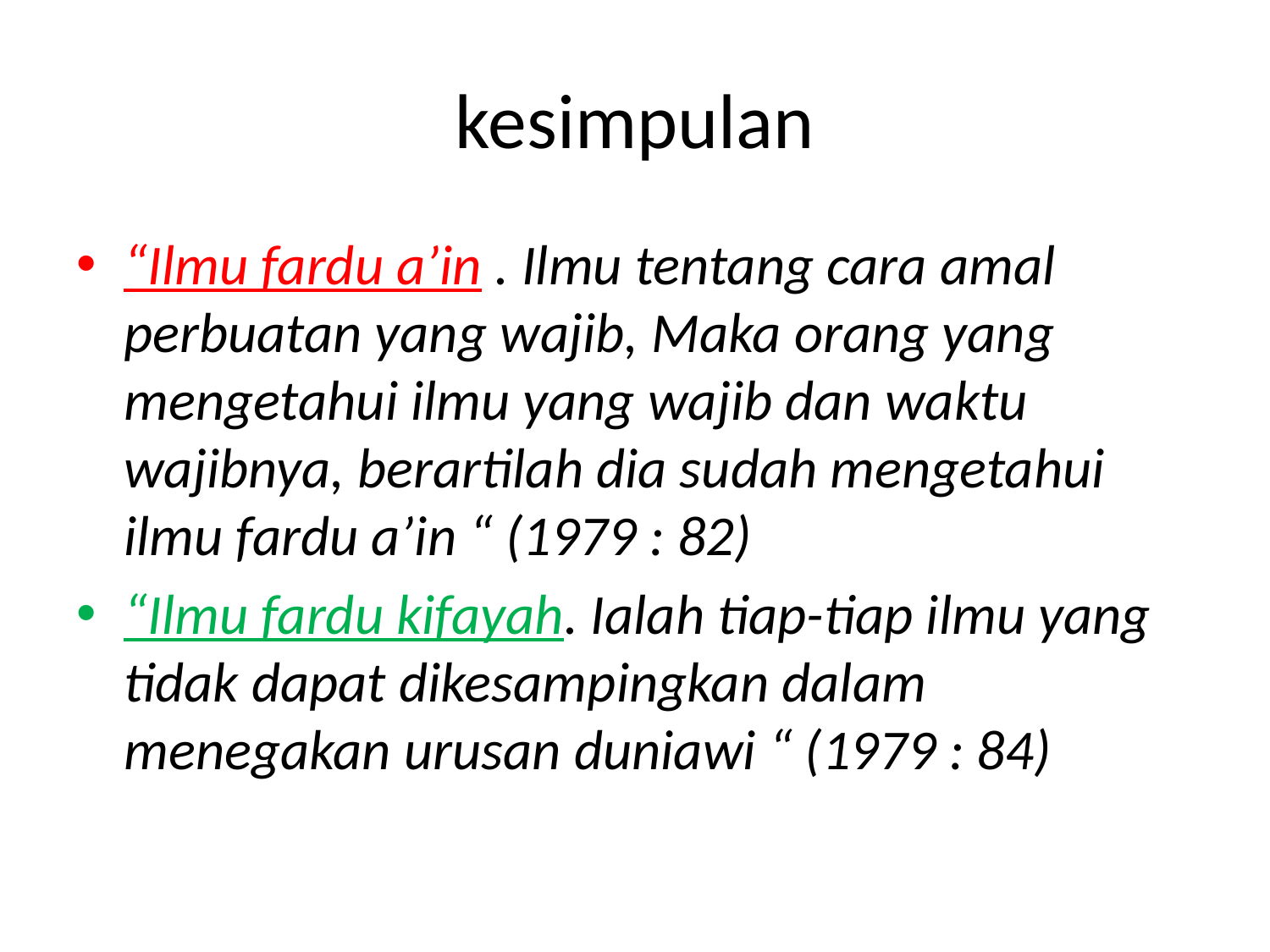

# kesimpulan
“Ilmu fardu a’in . Ilmu tentang cara amal perbuatan yang wajib, Maka orang yang mengetahui ilmu yang wajib dan waktu wajibnya, berartilah dia sudah mengetahui ilmu fardu a’in “ (1979 : 82)
“Ilmu fardu kifayah. Ialah tiap-tiap ilmu yang tidak dapat dikesampingkan dalam menegakan urusan duniawi “ (1979 : 84)